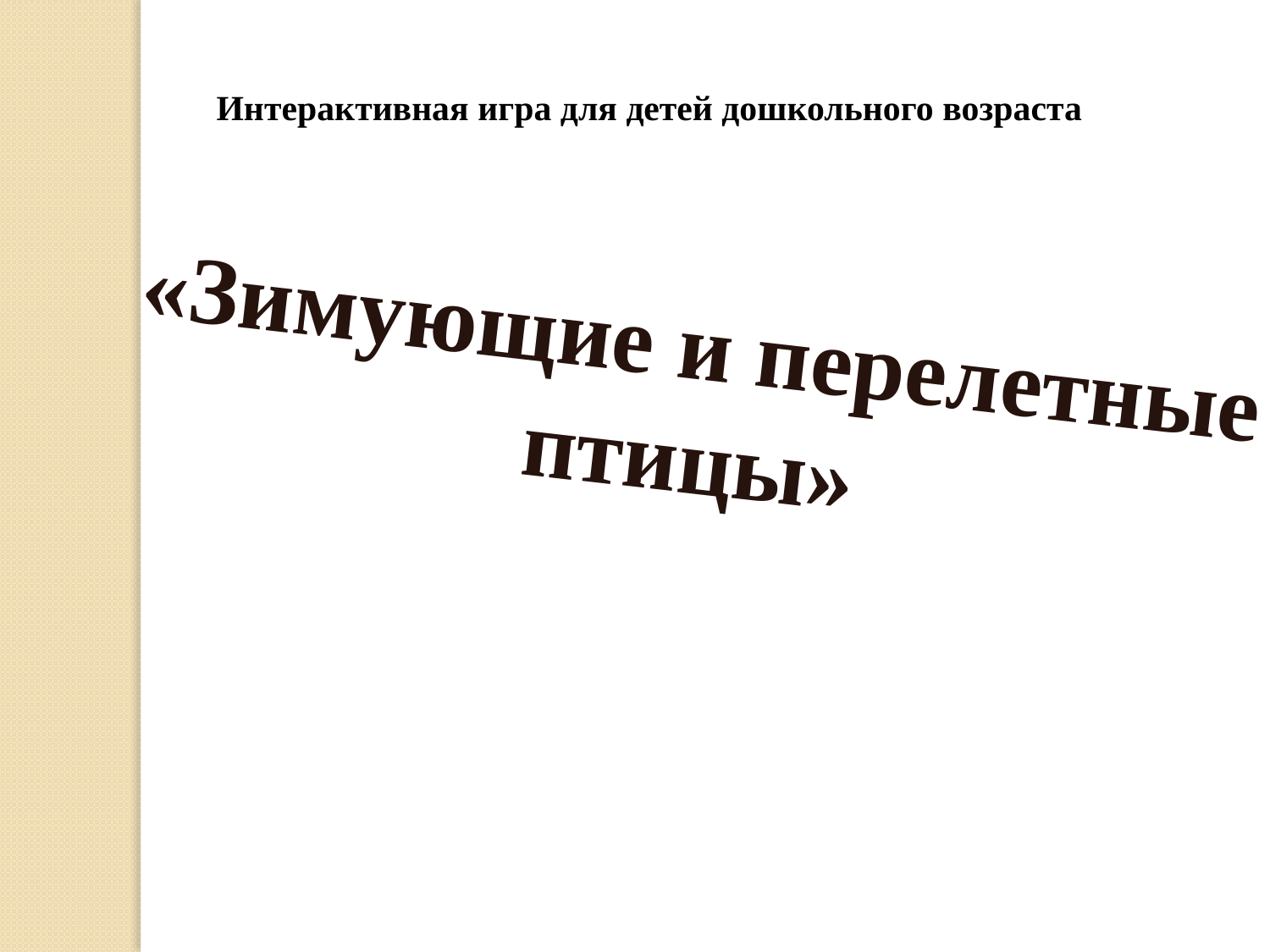

Интерактивная игра для детей дошкольного возраста
«Зимующие и перелетные птицы»